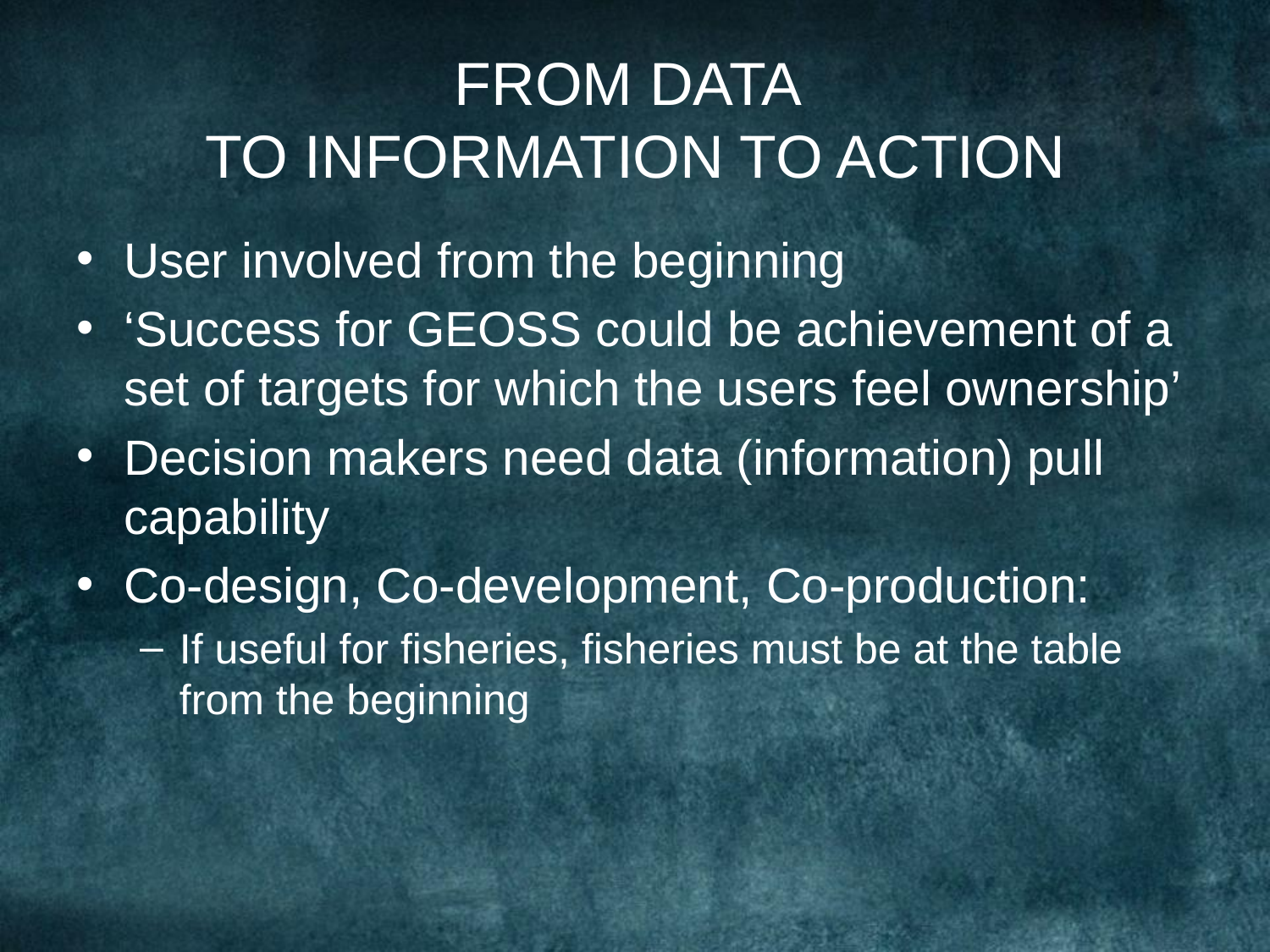

# FROM DATA TO INFORMATION TO ACTION
User involved from the beginning
‘Success for GEOSS could be achievement of a set of targets for which the users feel ownership’
Decision makers need data (information) pull capability
Co-design, Co-development, Co-production:
If useful for fisheries, fisheries must be at the table from the beginning